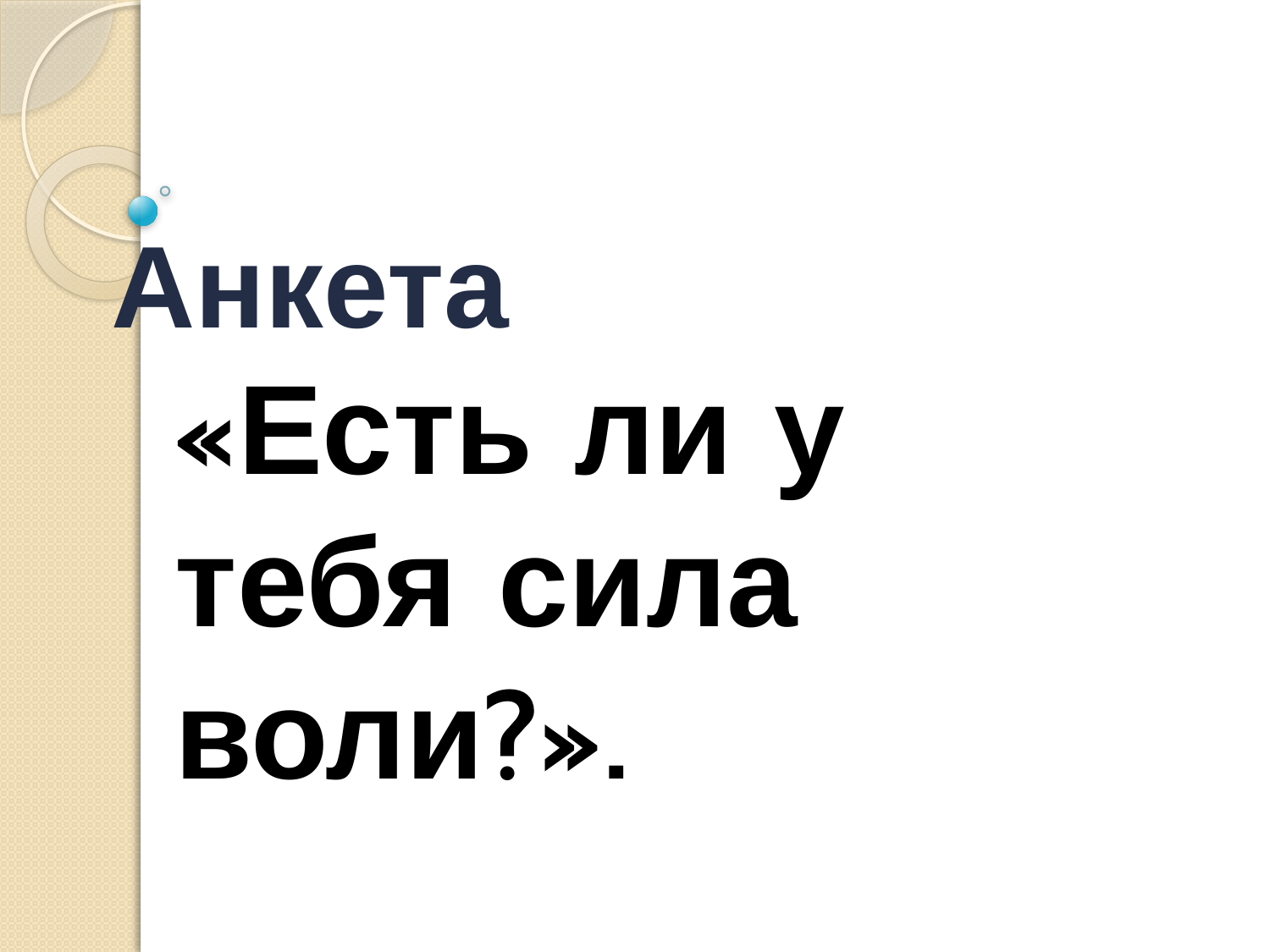

# Анкета
«Есть ли у тебя сила воли?».